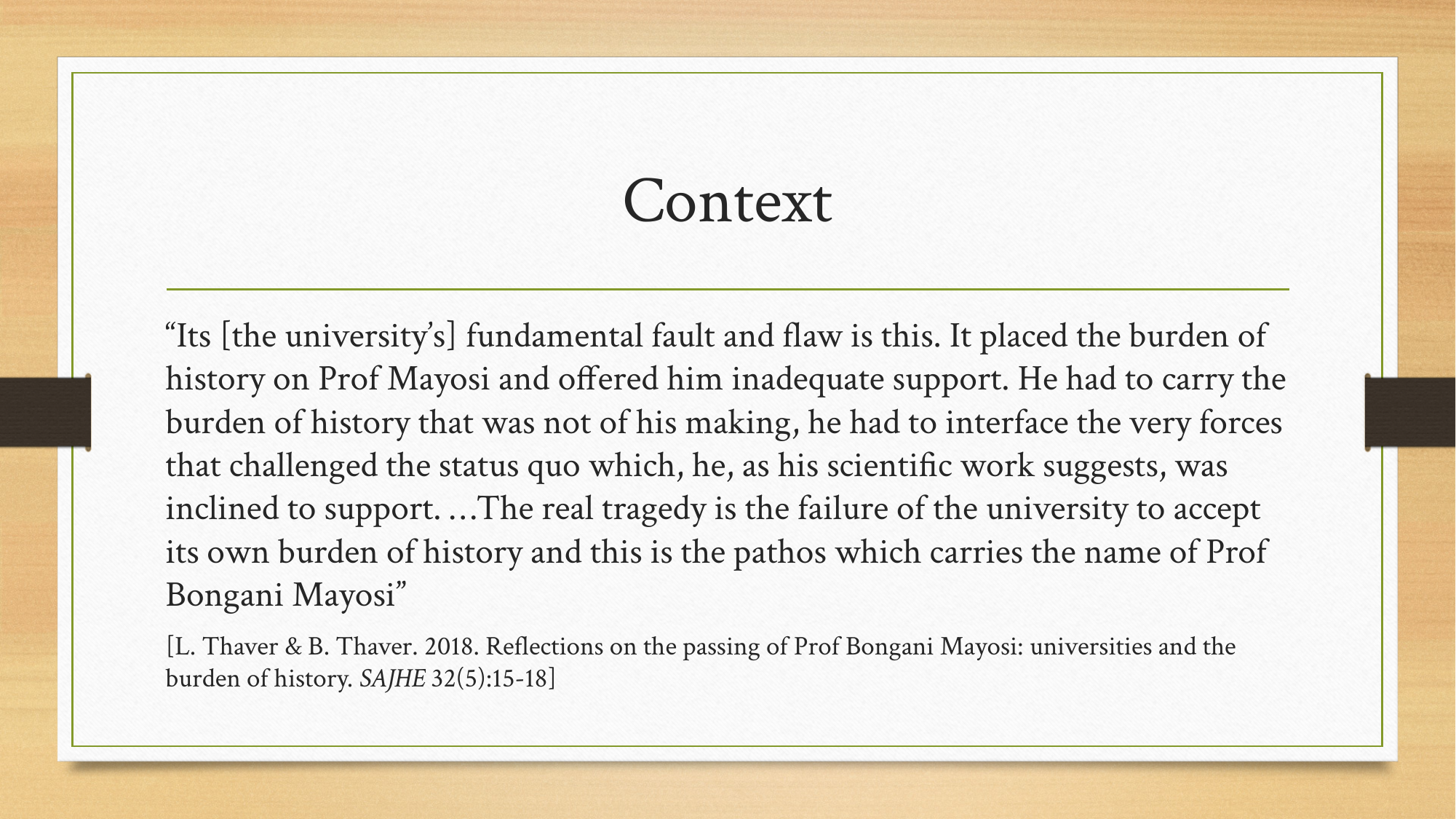

# Context
“Its [the university’s] fundamental fault and flaw is this. It placed the burden of history on Prof Mayosi and offered him inadequate support. He had to carry the burden of history that was not of his making, he had to interface the very forces that challenged the status quo which, he, as his scientific work suggests, was inclined to support. …The real tragedy is the failure of the university to accept its own burden of history and this is the pathos which carries the name of Prof Bongani Mayosi”
[L. Thaver & B. Thaver. 2018. Reflections on the passing of Prof Bongani Mayosi: universities and the burden of history. SAJHE 32(5):15-18]